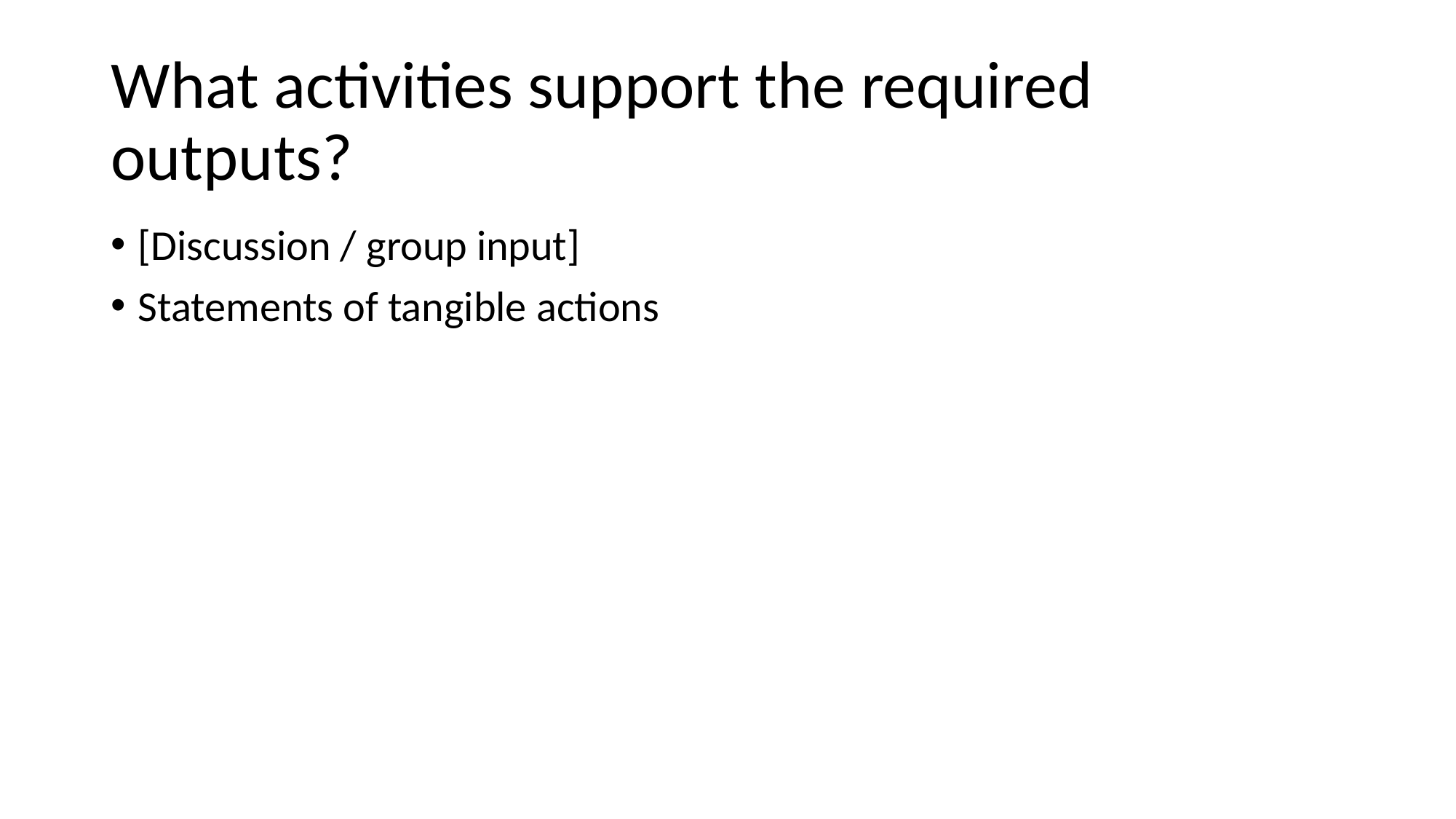

# What activities support the required outputs?
[Discussion / group input]
Statements of tangible actions